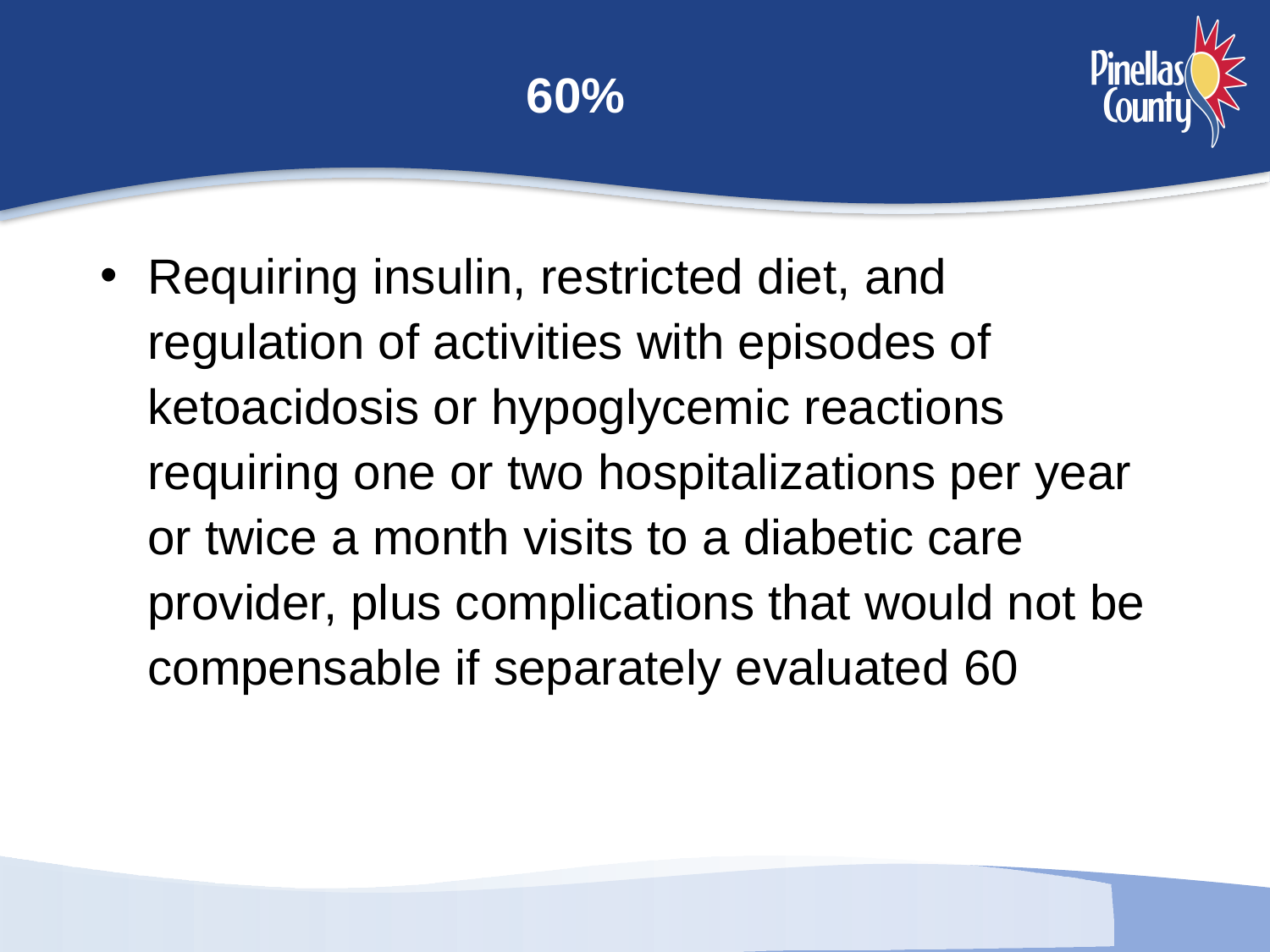

# 60%
Requiring insulin, restricted diet, and regulation of activities with episodes of ketoacidosis or hypoglycemic reactions requiring one or two hospitalizations per year or twice a month visits to a diabetic care provider, plus complications that would not be compensable if separately evaluated 60